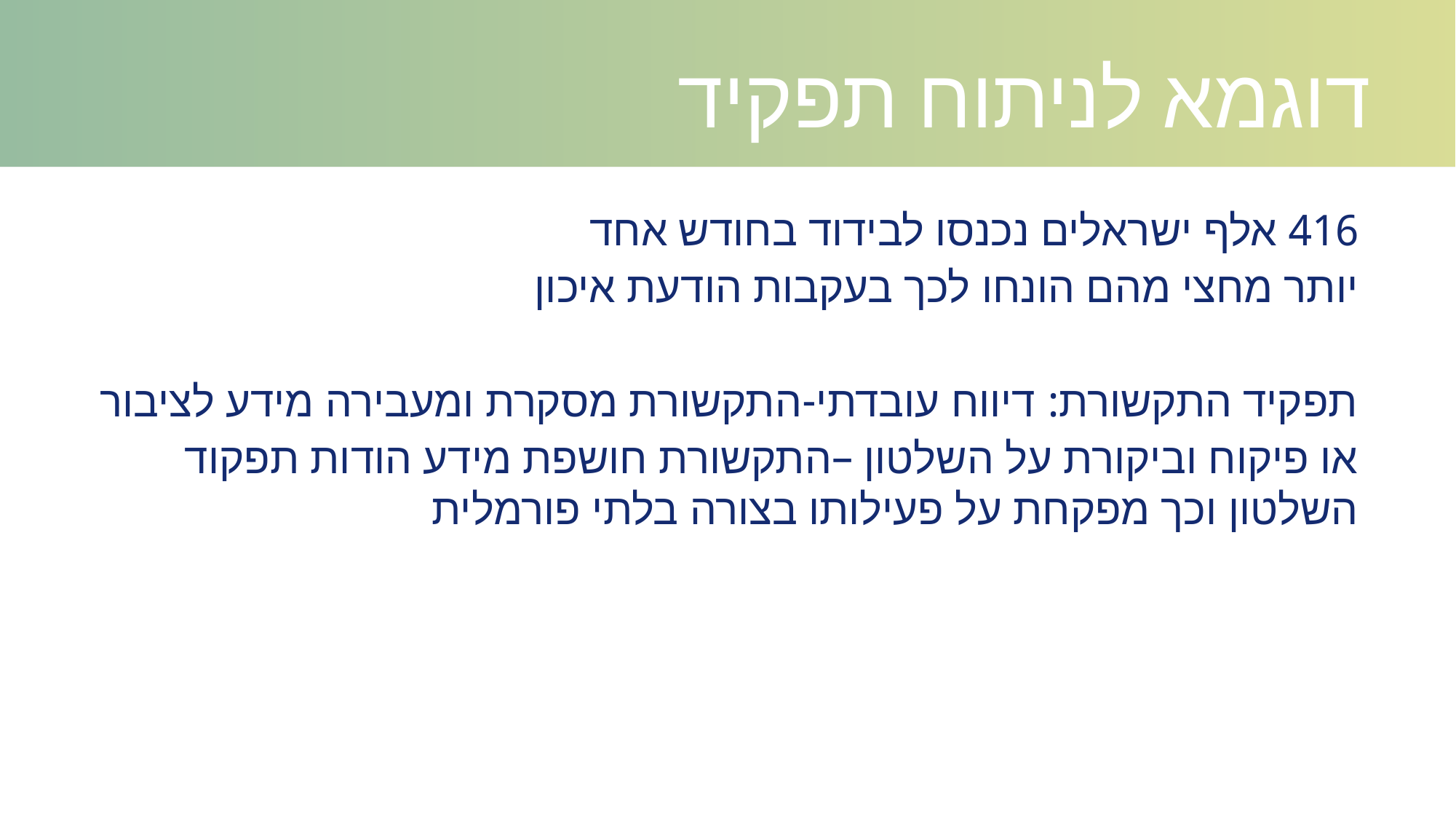

דוגמא לניתוח תפקיד התקשורת
416 אלף ישראלים נכנסו לבידוד בחודש אחד
יותר מחצי מהם הונחו לכך בעקבות הודעת איכון

תפקיד התקשורת: דיווח עובדתי-התקשורת מסקרת ומעבירה מידע לציבור
או פיקוח וביקורת על השלטון –התקשורת חושפת מידע הודות תפקוד השלטון וכך מפקחת על פעילותו בצורה בלתי פורמלית